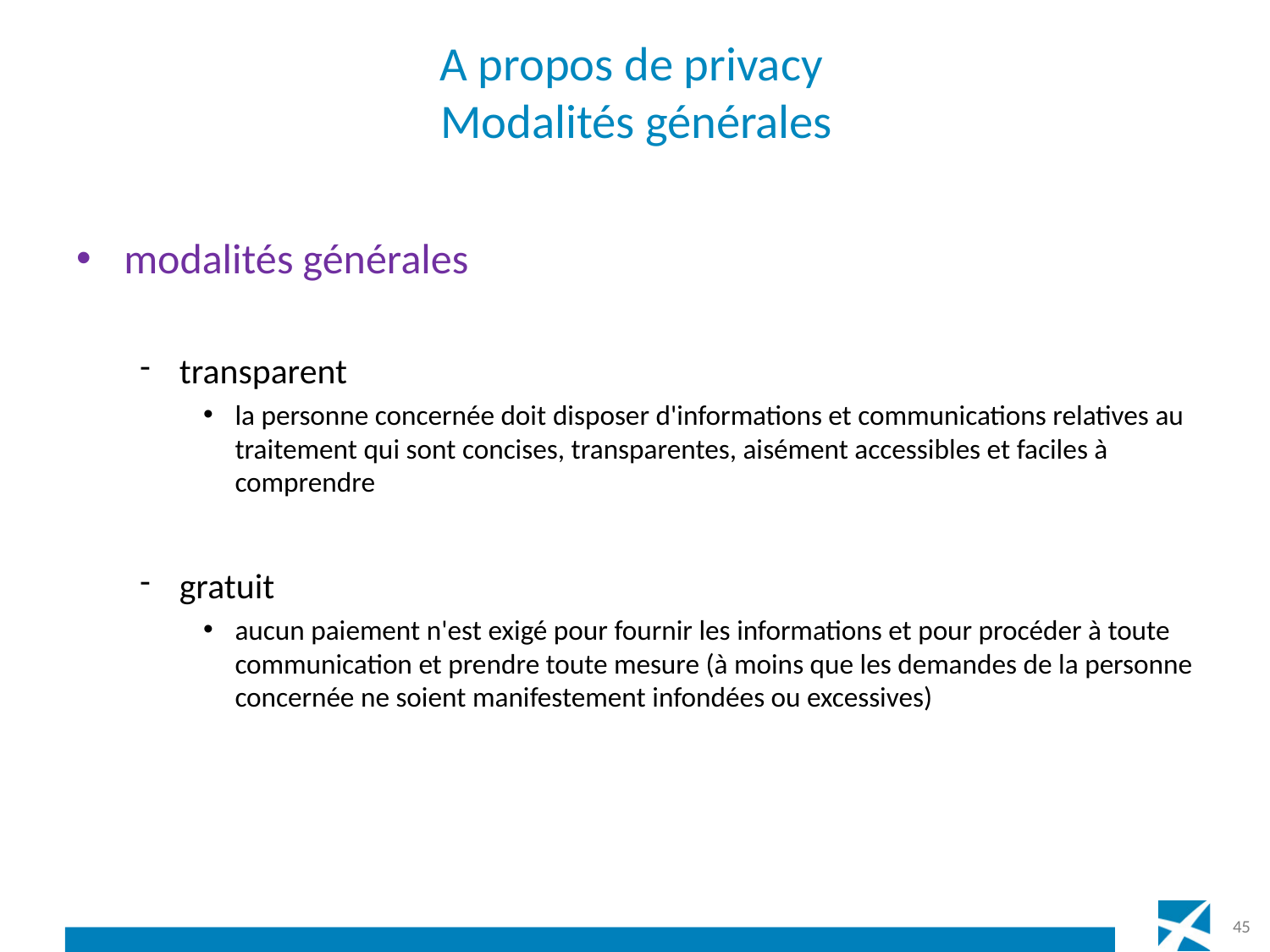

# A propos de privacy Modalités générales

modalités générales

transparent
la personne concernée doit disposer d'informations et communications relatives au traitement qui sont concises, transparentes, aisément accessibles et faciles à comprendre

gratuit
aucun paiement n'est exigé pour fournir les informations et pour procéder à toute communication et prendre toute mesure (à moins que les demandes de la personne concernée ne soient manifestement infondées ou excessives)
45